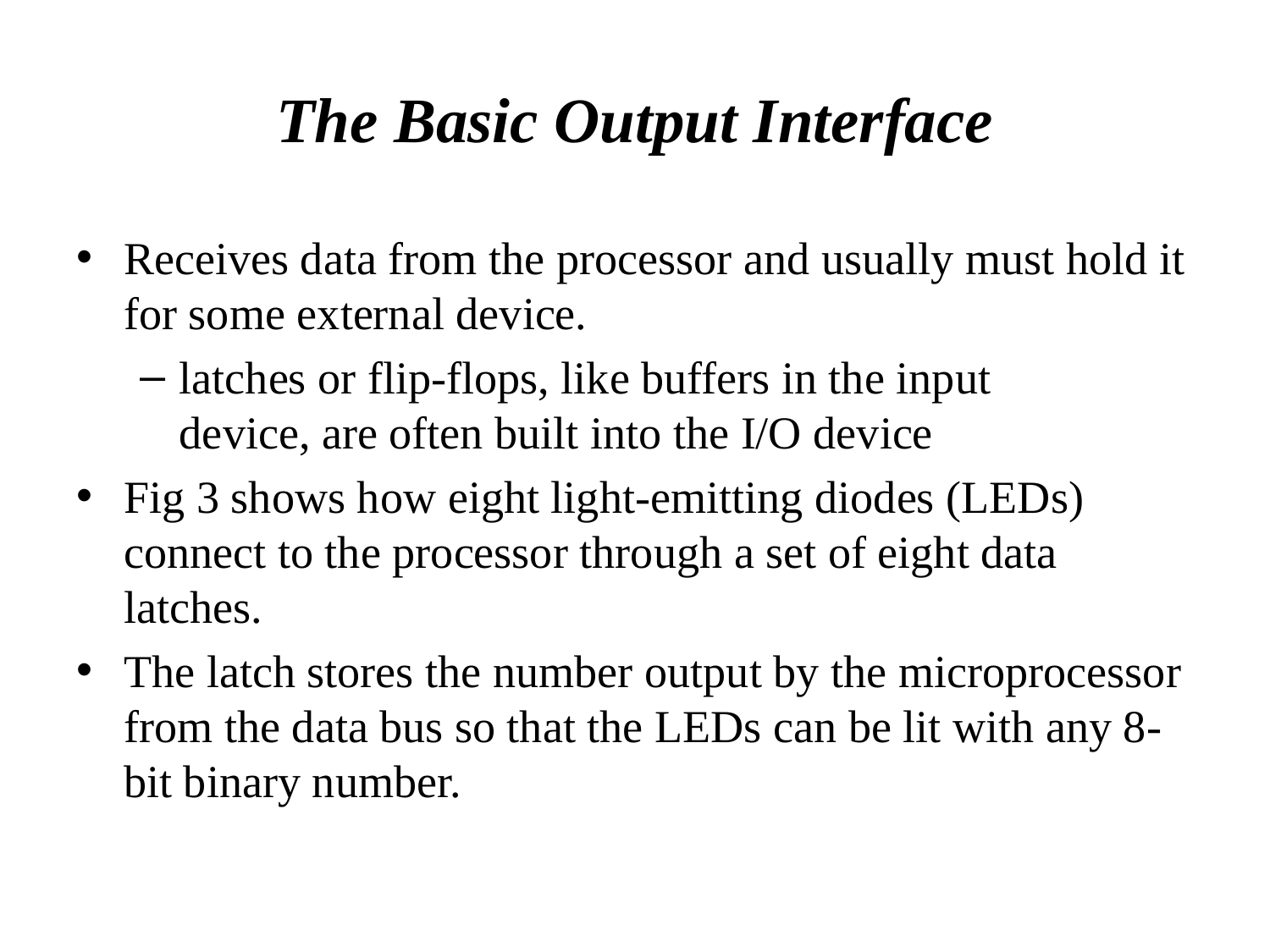

# The Basic Output Interface
Receives data from the processor and usually must hold it for some external device.
latches or flip-flops, like buffers in the input
device, are often built into the I/O device
Fig 3 shows how eight light-emitting diodes (LEDs) connect to the processor through a set of eight data latches.
The latch stores the number output by the microprocessor from the data bus so that the LEDs can be lit with any 8-bit binary number.